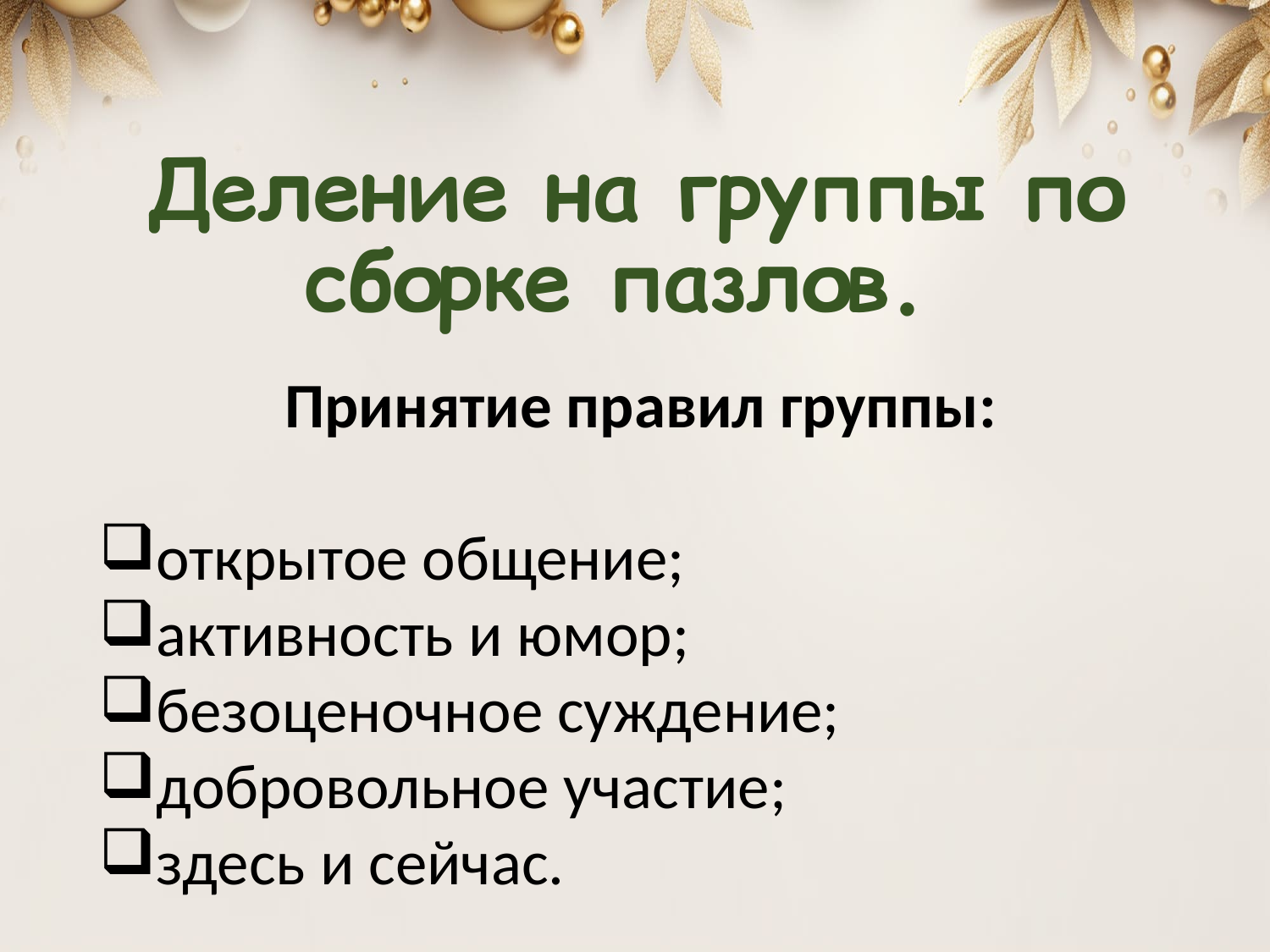

# Деление на группы по сборке пазлов.
Принятие правил группы:

открытое общение;
активность и юмор;
безоценочное суждение;
добровольное участие;
здесь и сейчас.